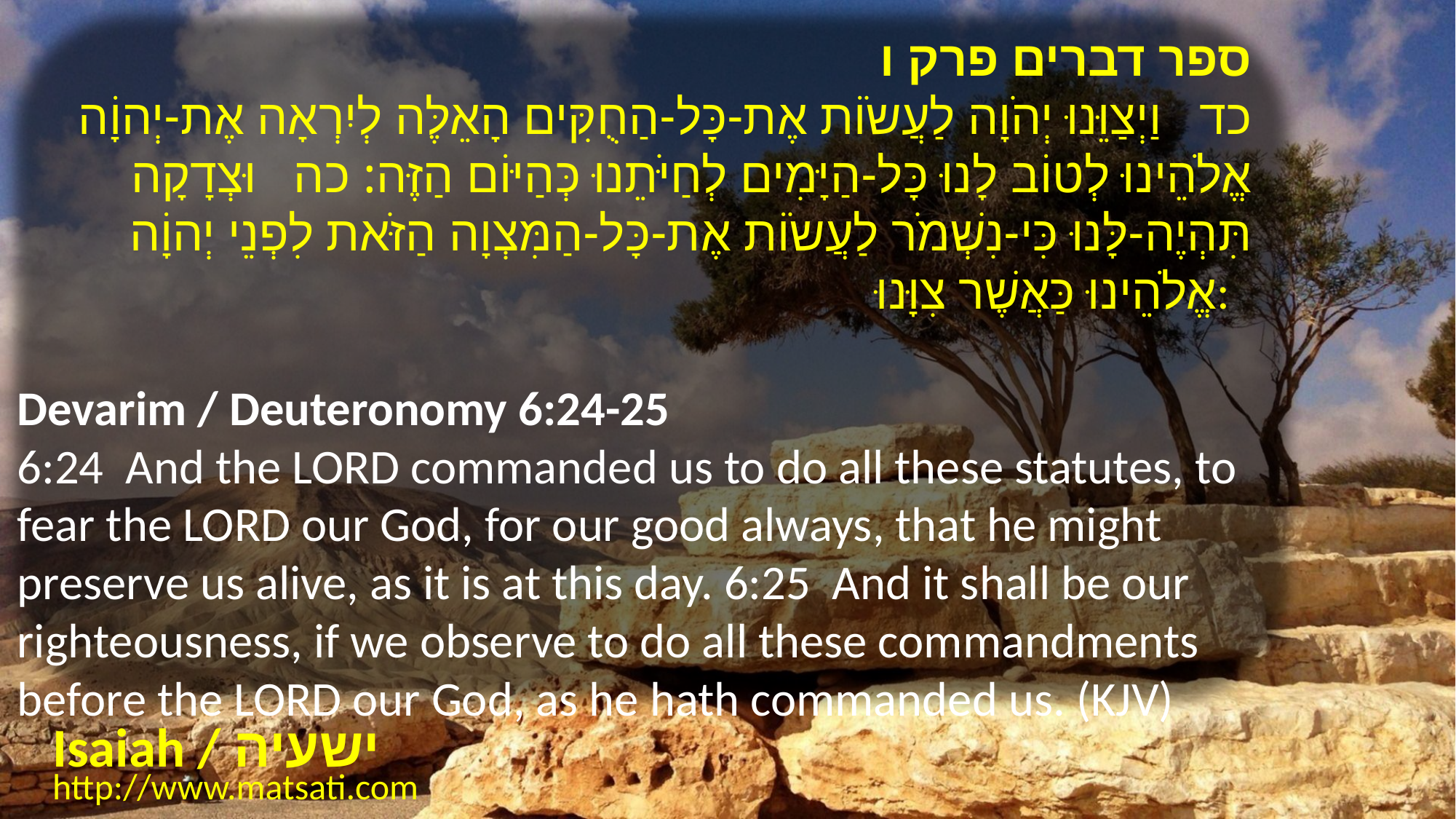

ספר דברים פרק ו
﻿כד   וַיְצַוֵּנוּ יְהֹוָה לַעֲשֹוֹת אֶת-כָּל-הַחֻקִּים הָאֵלֶּה לְיִרְאָה אֶת-יְהוָֹה אֱלֹהֵינוּ לְטוֹב לָנוּ כָּל-הַיָּמִים לְחַיֹּתֵנוּ כְּהַיּוֹם הַזֶּה: כה   וּצְדָקָה תִּהְיֶה-לָּנוּ כִּי-נִשְׁמֹר לַעֲשֹוֹת אֶת-כָּל-הַמִּצְוָה הַזֹּאת לִפְנֵי יְהוָֹה אֱלֹהֵינוּ כַּאֲשֶׁר צִוָּנוּ:

Devarim / Deuteronomy 6:24-25
6:24  And the LORD commanded us to do all these statutes, to fear the LORD our God, for our good always, that he might preserve us alive, as it is at this day. 6:25  And it shall be our righteousness, if we observe to do all these commandments before the LORD our God, as he hath commanded us. (KJV)

Isaiah / ישעיה
http://www.matsati.com